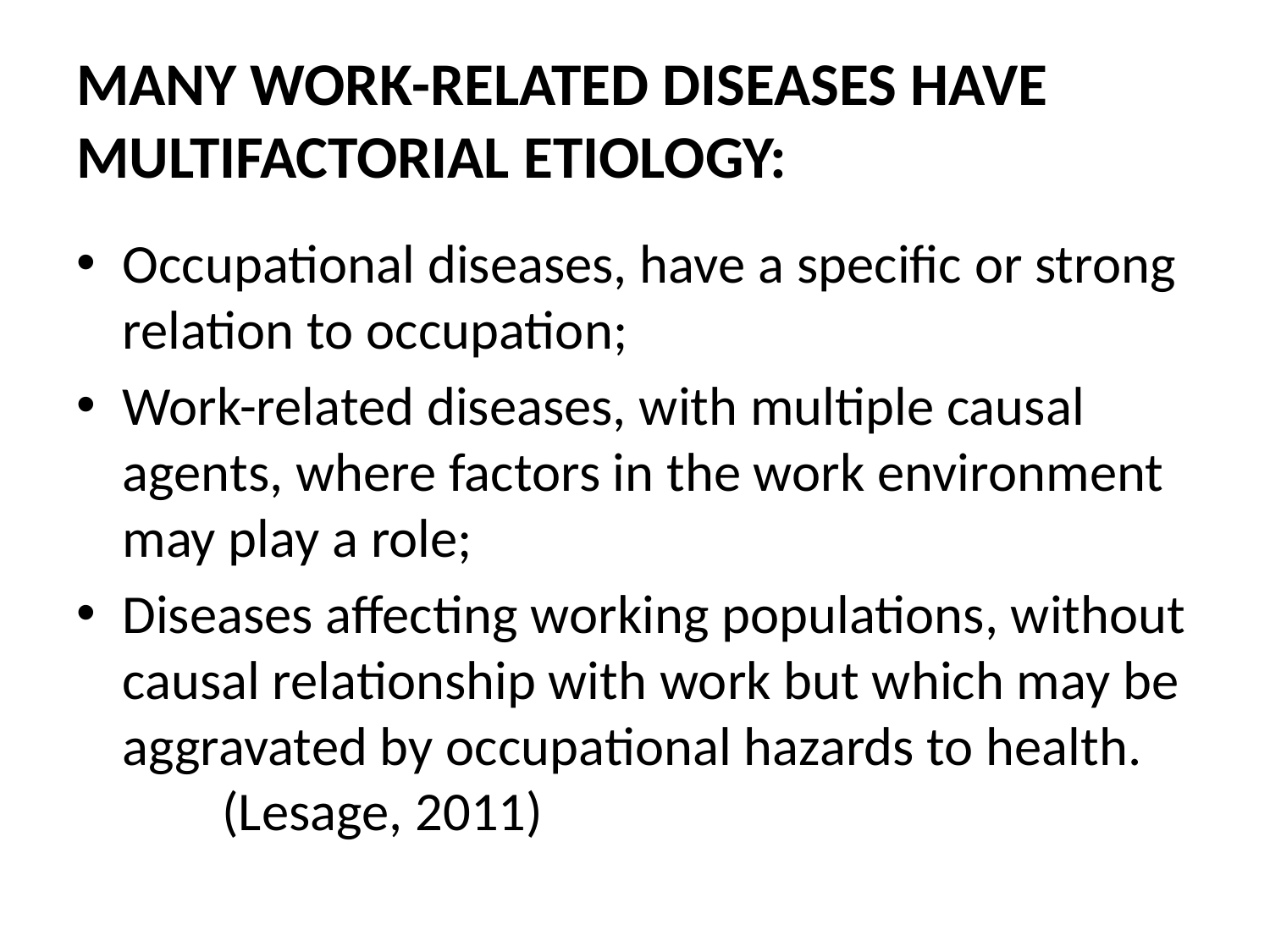

# MANY WORK-RELATED DISEASES HAVE MULTIFACTORIAL ETIOLOGY:
Occupational diseases, have a specific or strong relation to occupation;
Work-related diseases, with multiple causal agents, where factors in the work environment may play a role;
Diseases affecting working populations, without causal relationship with work but which may be aggravated by occupational hazards to health.             (Lesage, 2011)